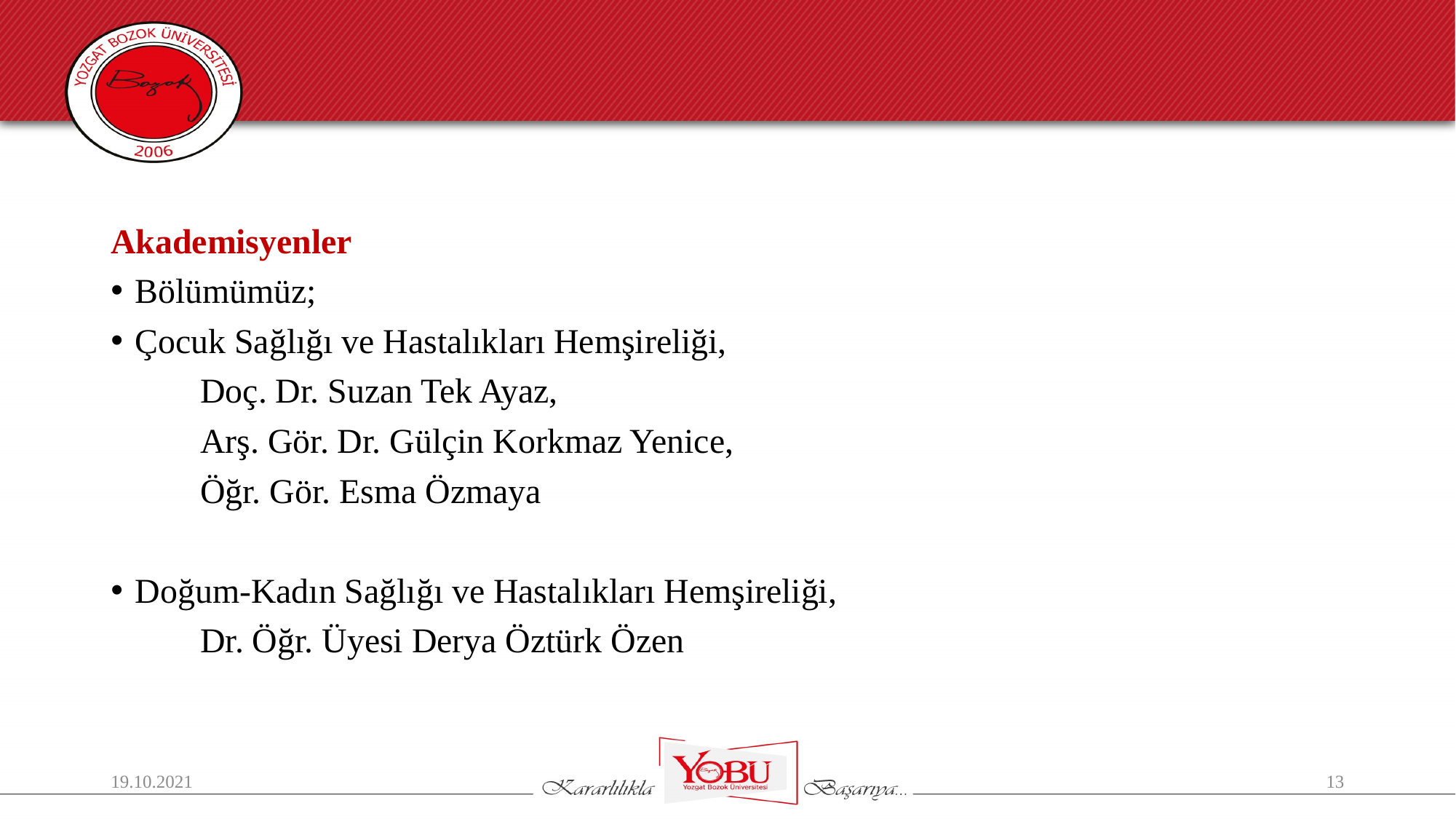

Akademisyenler
Bölümümüz;
Çocuk Sağlığı ve Hastalıkları Hemşireliği,
	Doç. Dr. Suzan Tek Ayaz,
	Arş. Gör. Dr. Gülçin Korkmaz Yenice,
	Öğr. Gör. Esma Özmaya

Doğum-Kadın Sağlığı ve Hastalıkları Hemşireliği,
	Dr. Öğr. Üyesi Derya Öztürk Özen
19.10.2021
13